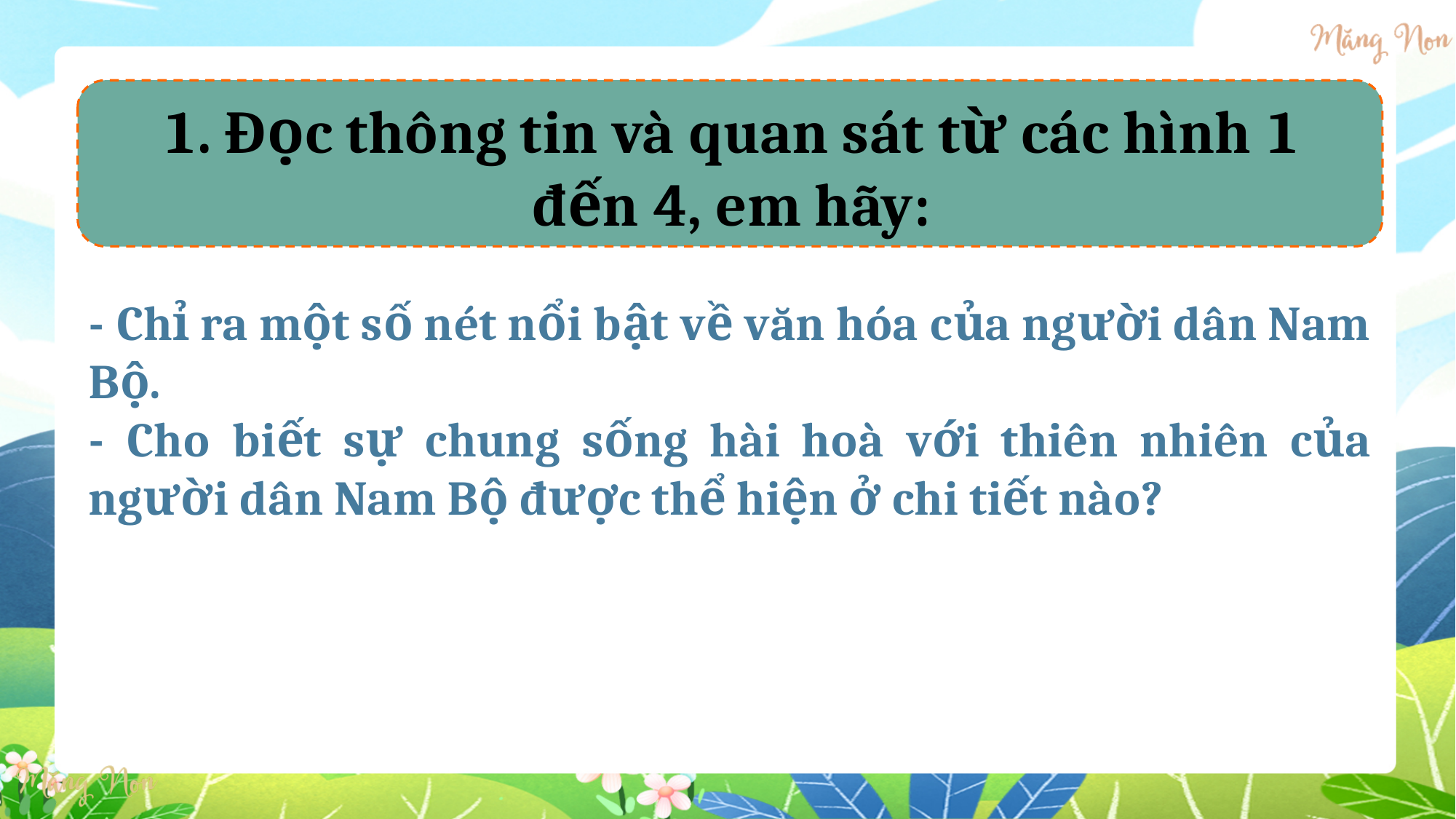

1. Đọc thông tin và quan sát từ các hình 1 đến 4, em hãy:
- Chỉ ra một số nét nổi bật về văn hóa của người dân Nam Bộ.
- Cho biết sự chung sống hài hoà với thiên nhiên của người dân Nam Bộ được thể hiện ở chi tiết nào?